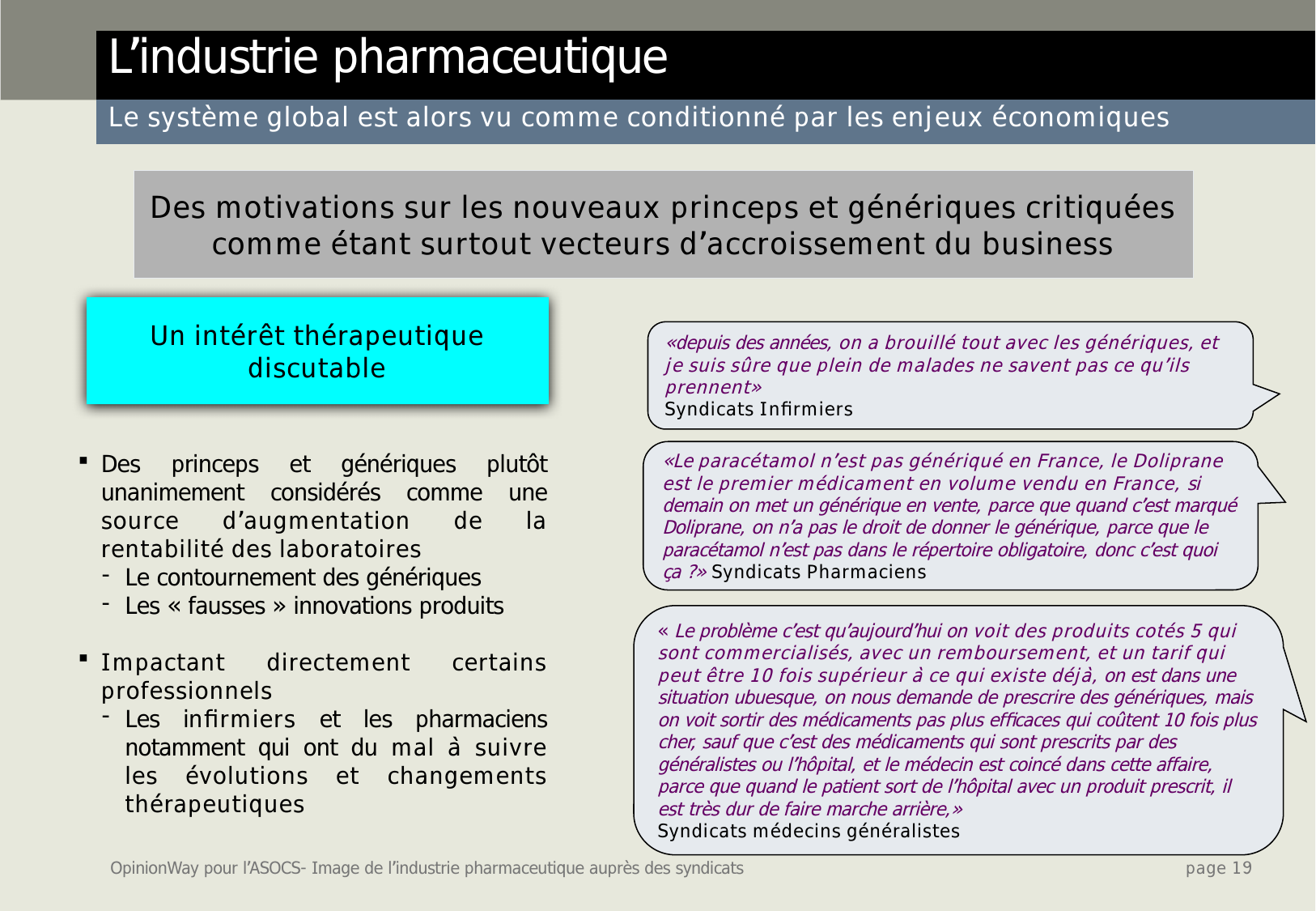

| L’industrie pharmaceutique |
| --- |
| Le système global est alors vu comme conditionné par les enjeux économiques |
Des motivations sur les nouveaux princeps et génériques critiquées comme étant surtout vecteurs d’accroissement du business
Un intérêt thérapeutique discutable
«depuis des années, on a brouillé tout avec les génériques, et je suis sûre que plein de malades ne savent pas ce qu’ils prennent»
Syndicats Infirmiers
«Le paracétamol n’est pas génériqué en France, le Doliprane est le premier médicament en volume vendu en France, si demain on met un générique en vente, parce que quand c’est marqué Doliprane, on n’a pas le droit de donner le générique, parce que le paracétamol n’est pas dans le répertoire obligatoire, donc c’est quoi ça ?» Syndicats Pharmaciens
Des princeps et génériques plutôt unanimement considérés comme une source d’augmentation de la rentabilité des laboratoires
Le contournement des génériques
Les « fausses » innovations produits

Impactant directement certains professionnels
Les infirmiers et les pharmaciens notamment qui ont du mal à suivre les évolutions et changements thérapeutiques
« Le problème c’est qu’aujourd’hui on voit des produits cotés 5 qui sont commercialisés, avec un remboursement, et un tarif qui peut être 10 fois supérieur à ce qui existe déjà, on est dans une situation ubuesque, on nous demande de prescrire des génériques, mais on voit sortir des médicaments pas plus efficaces qui coûtent 10 fois plus cher, sauf que c’est des médicaments qui sont prescrits par des généralistes ou l’hôpital, et le médecin est coincé dans cette affaire, parce que quand le patient sort de l’hôpital avec un produit prescrit, il est très dur de faire marche arrière,»
Syndicats médecins généralistes